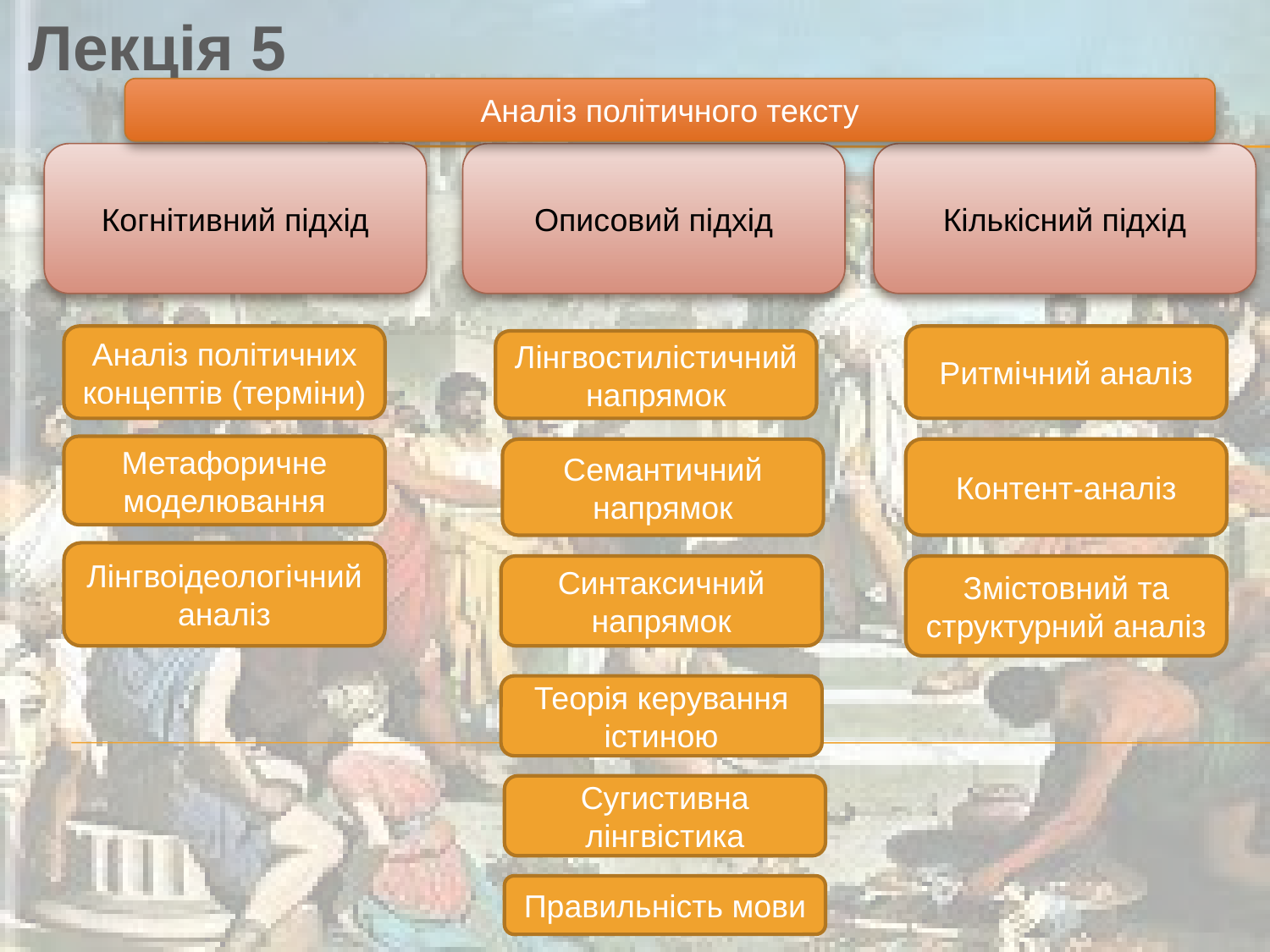

Лекція 5
Аналіз політичного тексту
Когнітивний підхід
Описовий підхід
Кількісний підхід
Аналіз політичних концептів (терміни)
Ритмічний аналіз
Лінгвостилістичний напрямок
Метафоричне моделювання
Семантичний напрямок
Контент-аналіз
Лінгвоідеологічний аналіз
Синтаксичний напрямок
Змістовний та структурний аналіз
Теорія керування істиною
Сугистивна лінгвістика
Правильність мови